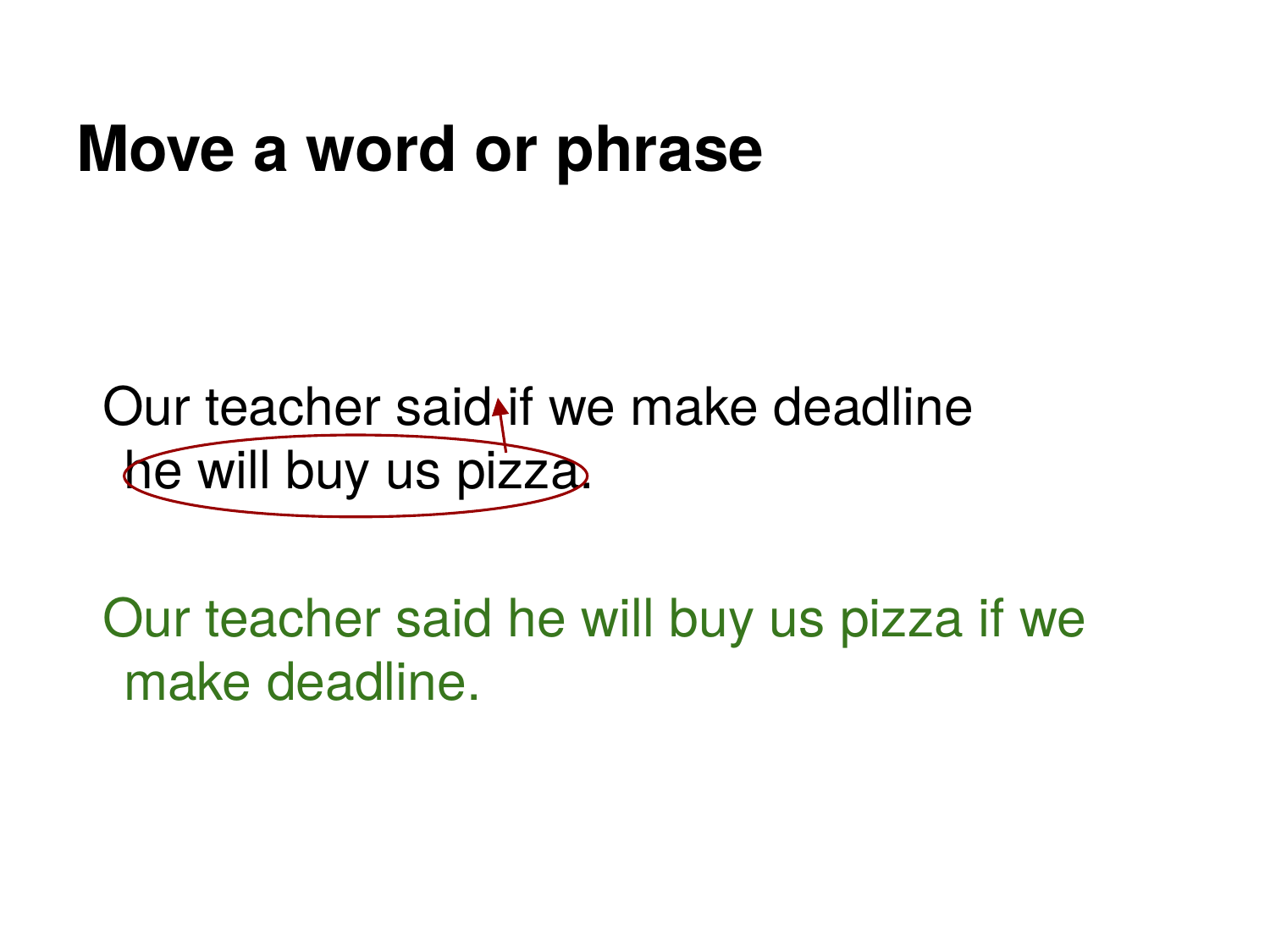

# Move a word or phrase

Our teacher said if we make deadline
he will buy us pizza.

Our teacher said he will buy us pizza if we make deadline.